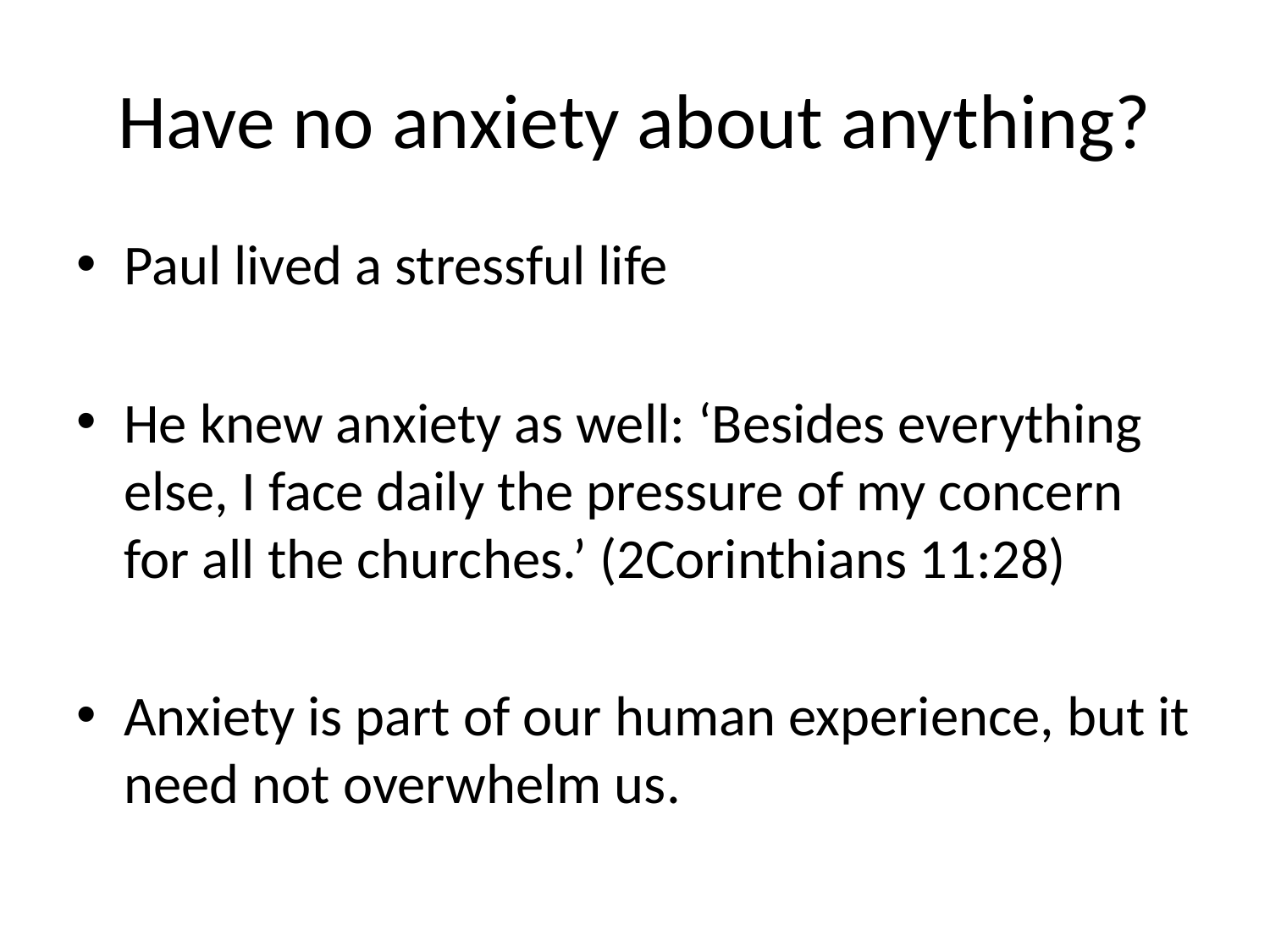

# Have no anxiety about anything?
Paul lived a stressful life

He knew anxiety as well: ‘Besides everything else, I face daily the pressure of my concern for all the churches.’ (2Corinthians 11:28)

Anxiety is part of our human experience, but it need not overwhelm us.